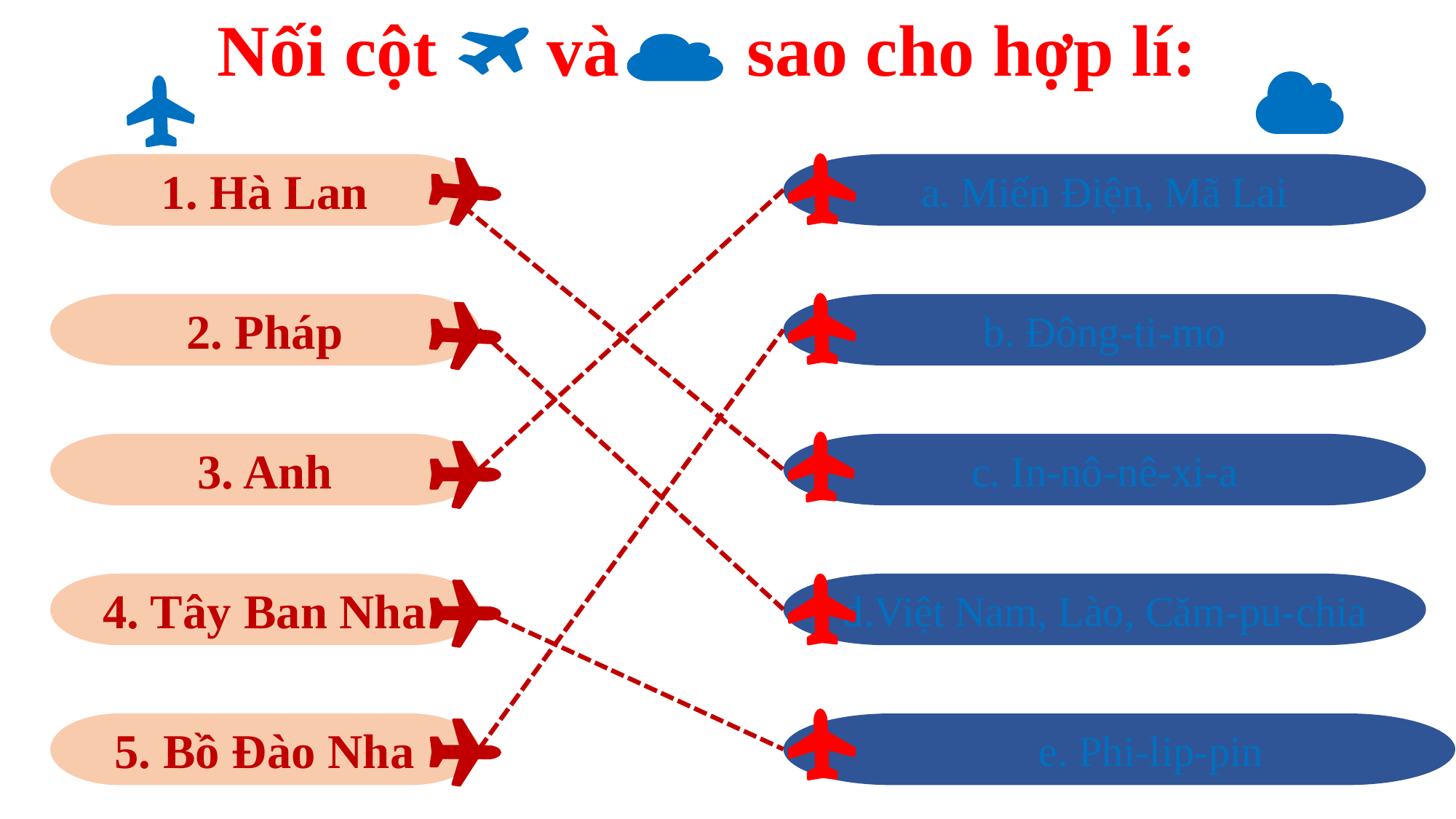

Nối cột      và       sao cho hợp lí:

1. Hà Lan
a. Miến Điện, Mã Lai

2. Pháp
b. Đông-ti-mo

3. Anh
c. In-nô-nê-xi-a

4. Tây Ban Nha
d.Việt Nam, Lào, Căm-pu-chia

5. Bồ Đào Nha
      e. Phi-lip-pin